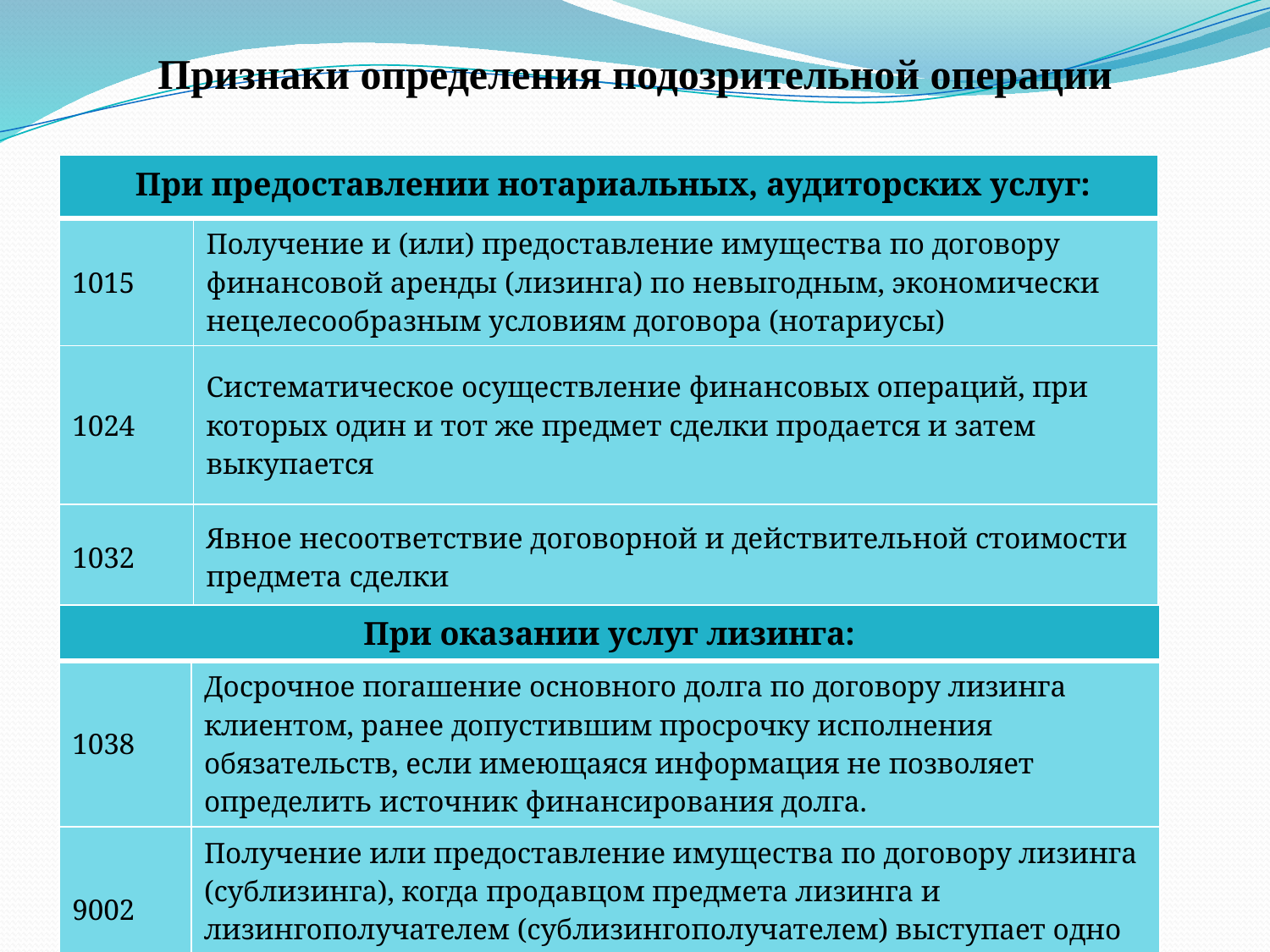

# Признаки определения подозрительной операции
| При предоставлении нотариальных, аудиторских услуг: |  |
| --- | --- |
| 1015 | Получение и (или) предоставление имущества по договору финансовой аренды (лизинга) по невыгодным, экономически нецелесообразным условиям договора (нотариусы) |
| 1024 | Систематическое осуществление финансовых операций, при которых один и тот же предмет сделки продается и затем выкупается |
| 1032 | Явное несоответствие договорной и действительной стоимости предмета сделки |
| При оказании услуг лизинга: |  |
| --- | --- |
| 1038 | Досрочное погашение основного долга по договору лизинга клиентом, ранее допустившим просрочку исполнения обязательств, если имеющаяся информация не позволяет определить источник финансирования долга. |
| 9002 | Получение или предоставление имущества по договору лизинга (сублизинга), когда продавцом предмета лизинга и лизингополучателем (сублизингополучателем) выступает одно и то же лицо. |